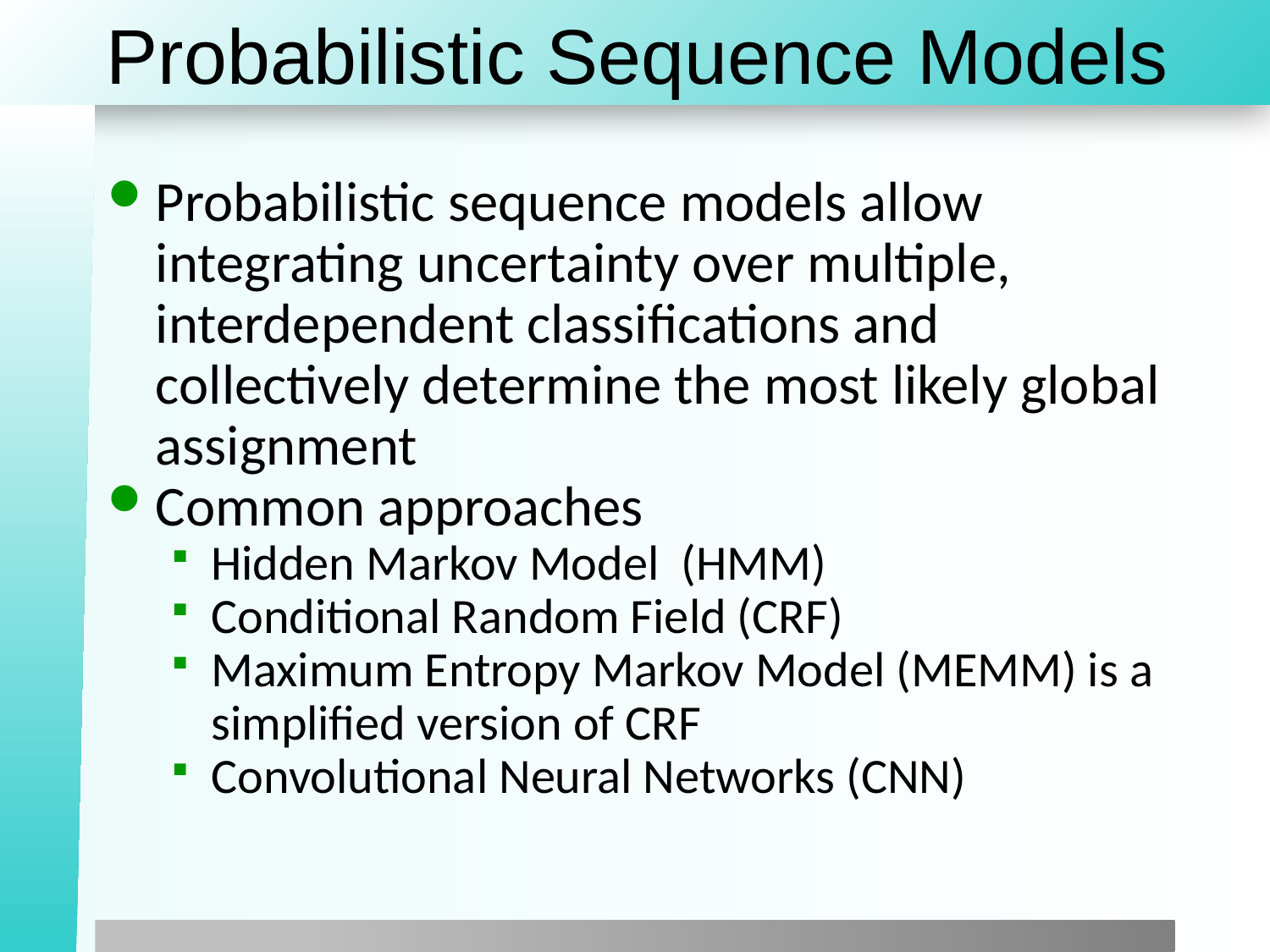

Probabilistic Sequence Models
Probabilistic sequence models allow integrating uncertainty over multiple, interdependent classifications and collectively determine the most likely global assignment
Common approaches
Hidden Markov Model  (HMM)
Conditional Random Field (CRF)
Maximum Entropy Markov Model (MEMM) is a simplified version of CRF
Convolutional Neural Networks (CNN)